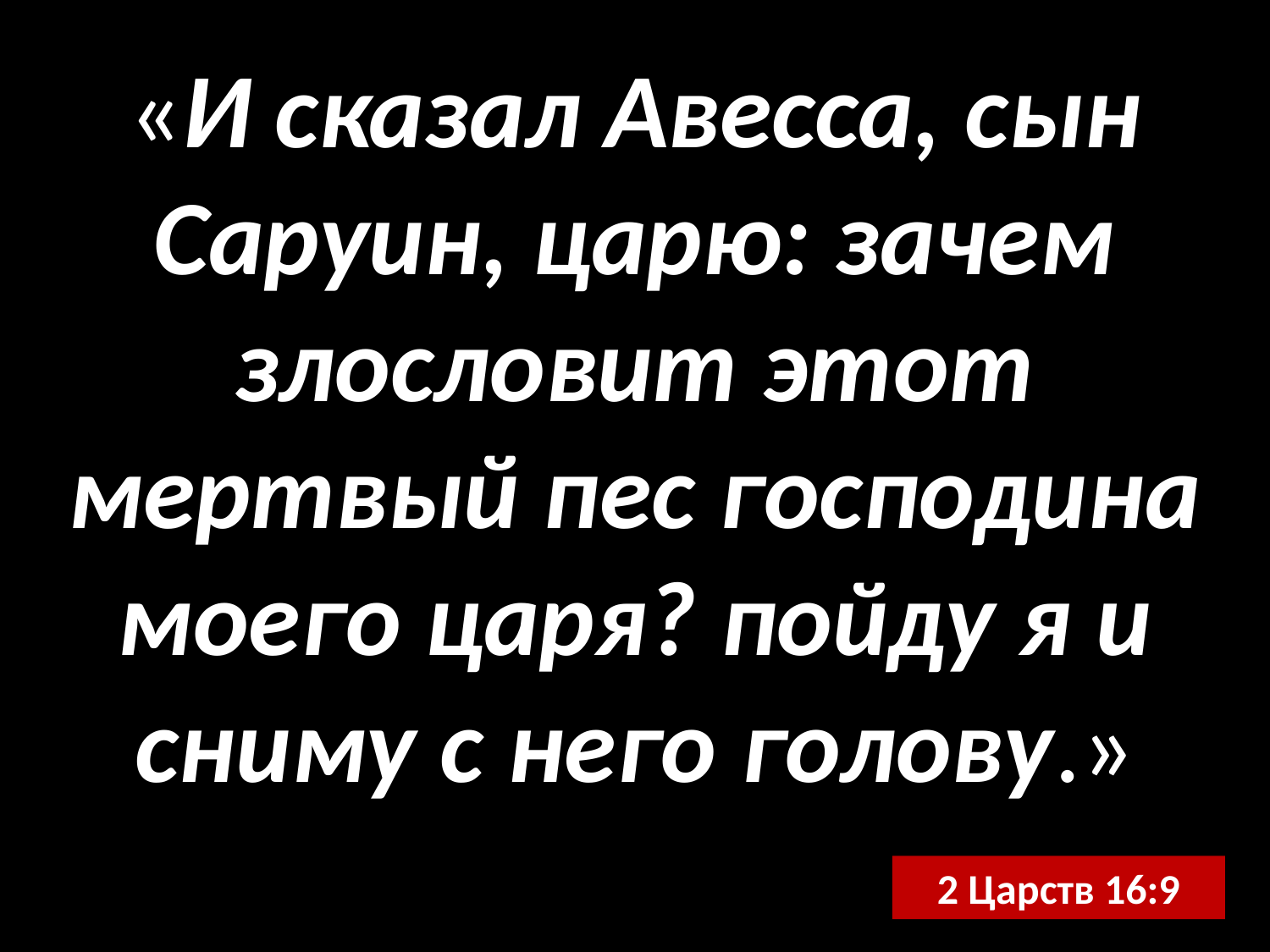

«И сказал Авесса, сын Саруин, царю: зачем злословит этот мертвый пес господина моего царя? пойду я и сниму с него голову.»
2 Царств 16:9